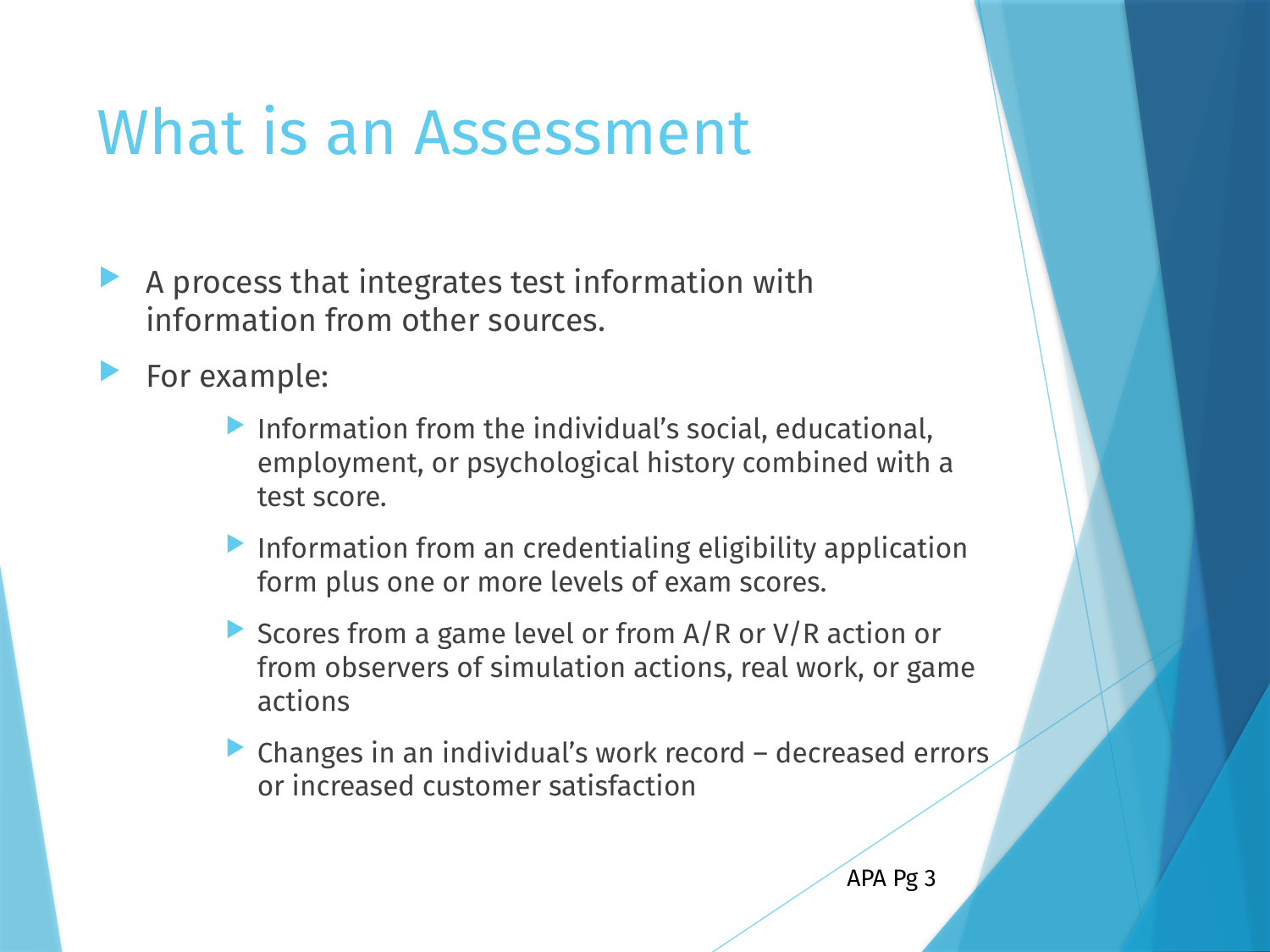

# What is an Assessment

A process that integrates test information with information from other sources.
For example:
Information from the individual’s social, educational, employment, or psychological history combined with a test score.
Information from an credentialing eligibility application form plus one or more levels of exam scores.
Scores from a game level or from A/R or V/R action or from observers of simulation actions, real work, or game actions
Changes in an individual’s work record – decreased errors or increased customer satisfaction
APA Pg 3